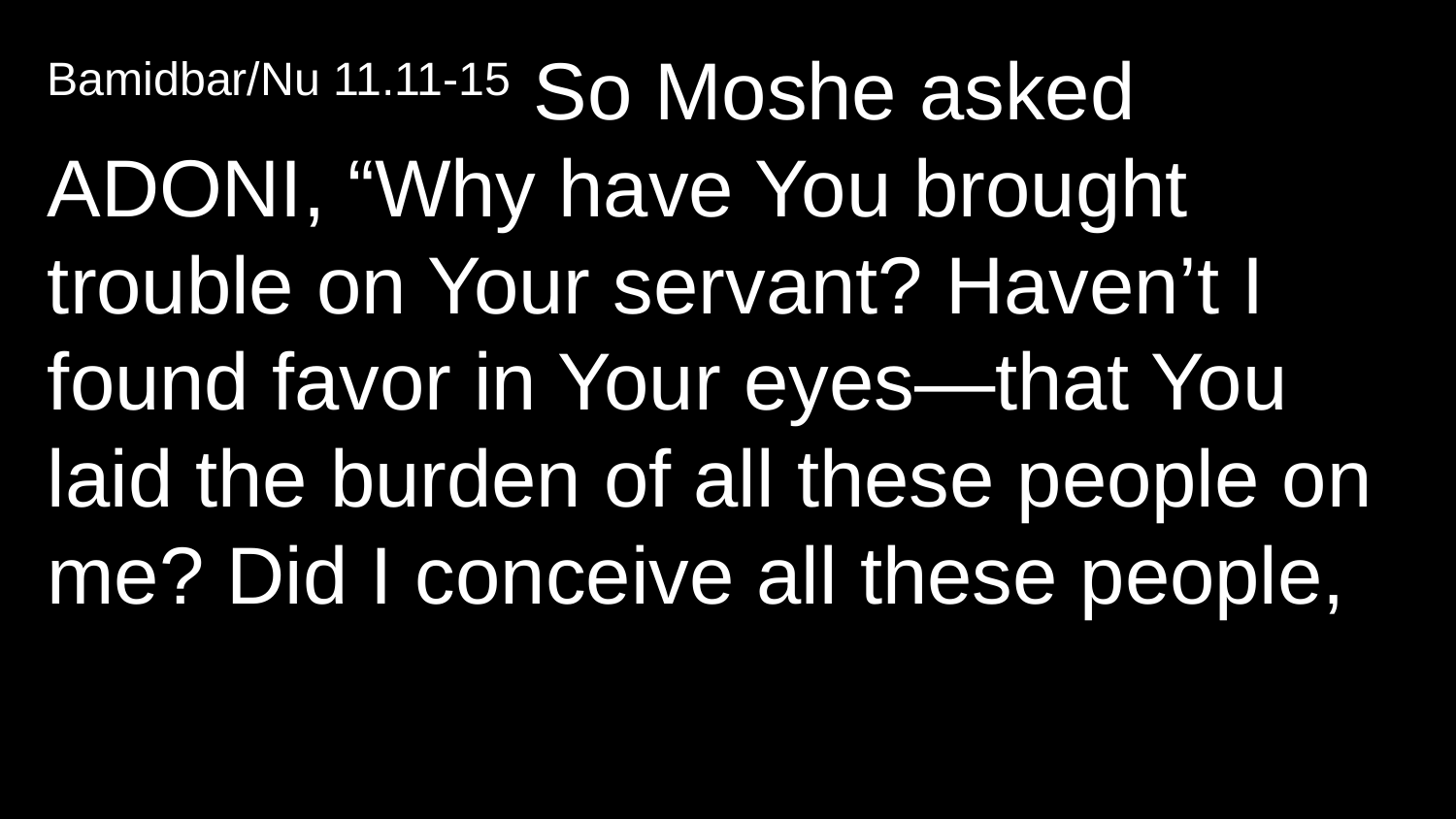

Bamidbar/Nu 11.11-15 So Moshe asked Adoni, “Why have You brought trouble on Your servant? Haven’t I found favor in Your eyes—that You laid the burden of all these people on me? Did I conceive all these people,